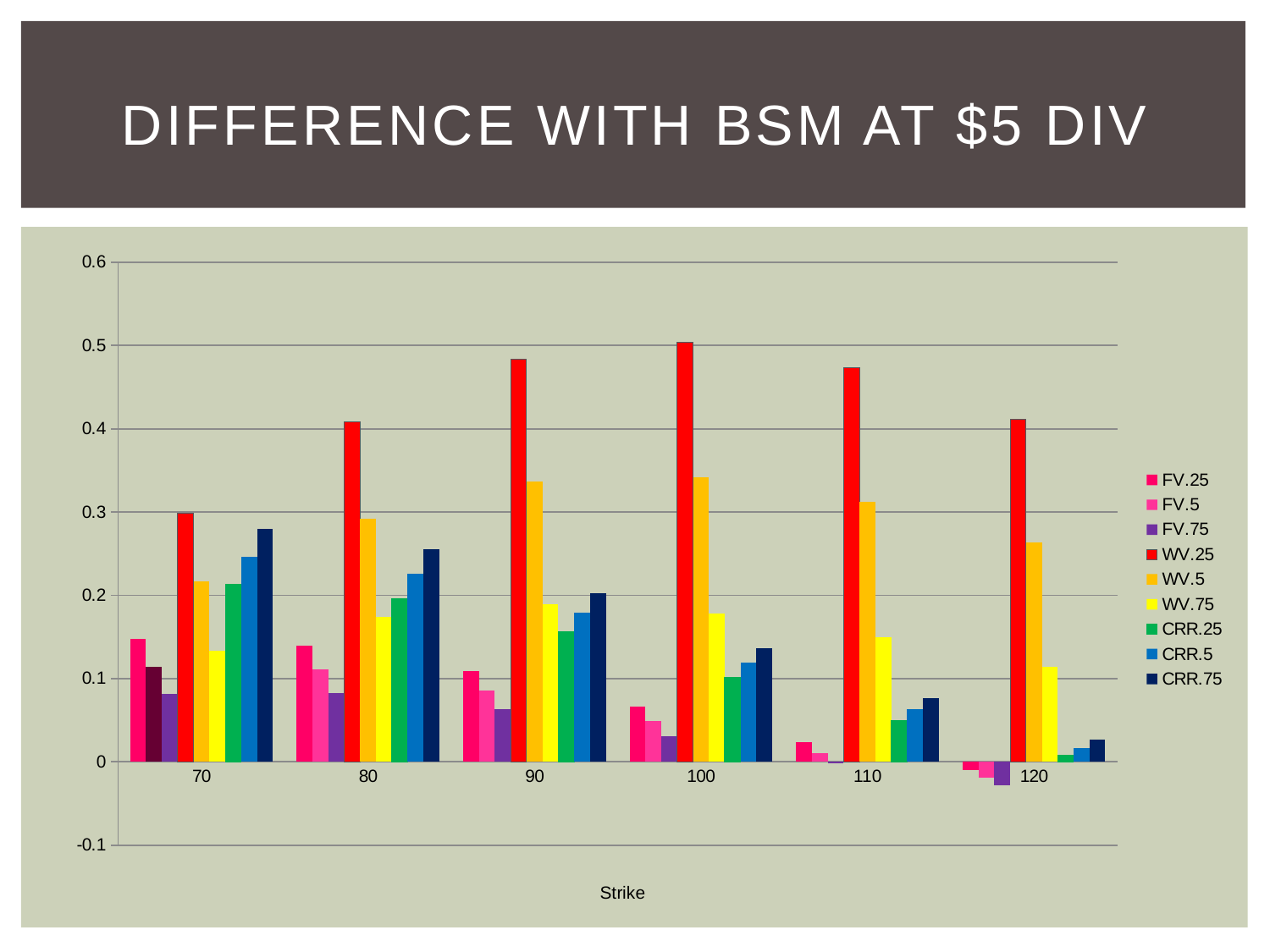

# Difference with BSM at $5 div

### Chart

| Category | FV.25 | FV.5 | FV.75 | WV.25 | WV.5 | WV.75 | CRR.25 | CRR.5 | CRR.75 |
|---|---|---|---|---|---|---|---|---|---|
| 70 | 0.1472344156519938 | 0.11445845604149696 | 0.08191436759580029 | 0.2984646201337 | 0.21663515832139524 | 0.1336853716480988 | 0.21289538059999558 | 0.24643727479999455 | 0.28023047010000113 |
| 80 | 0.13926454066680094 | 0.1108547942037994 | 0.08263873419780055 | 0.40837283330430196 | 0.29169646777529934 | 0.1737780359995007 | 0.19633696080000007 | 0.22549246470000028 | 0.2548654505000023 |
| 90 | 0.10920326674989767 | 0.08608695206729777 | 0.06312229928369817 | 0.4831847320267002 | 0.33673216675810025 | 0.18910606440080002 | 0.15574849949999958 | 0.17880167239999878 | 0.20202570619999705 |
| 100 | 0.06650644293019958 | 0.04875810784769996 | 0.0311220941089001 | 0.5033515219508988 | 0.34131612519739996 | 0.1780632759719989 | 0.10169812260000022 | 0.11915978829999929 | 0.13674995189999883 |
| 110 | 0.023751134124520235 | 0.010792918424940012 | -0.002085857199469743 | 0.4736903097027714 | 0.31231550129863095 | 0.14945361676206126 | 0.04991968078999953 | 0.06319430863999997 | 0.07656592412999963 |
| 120 | -0.010274585043750228 | -0.01934181149024994 | -0.02835492997918987 | 0.4118634499580702 | 0.26402394634573945 | 0.1142935963407794 | 0.007512827290000246 | 0.017035436210000476 | 0.02662702015000029 |